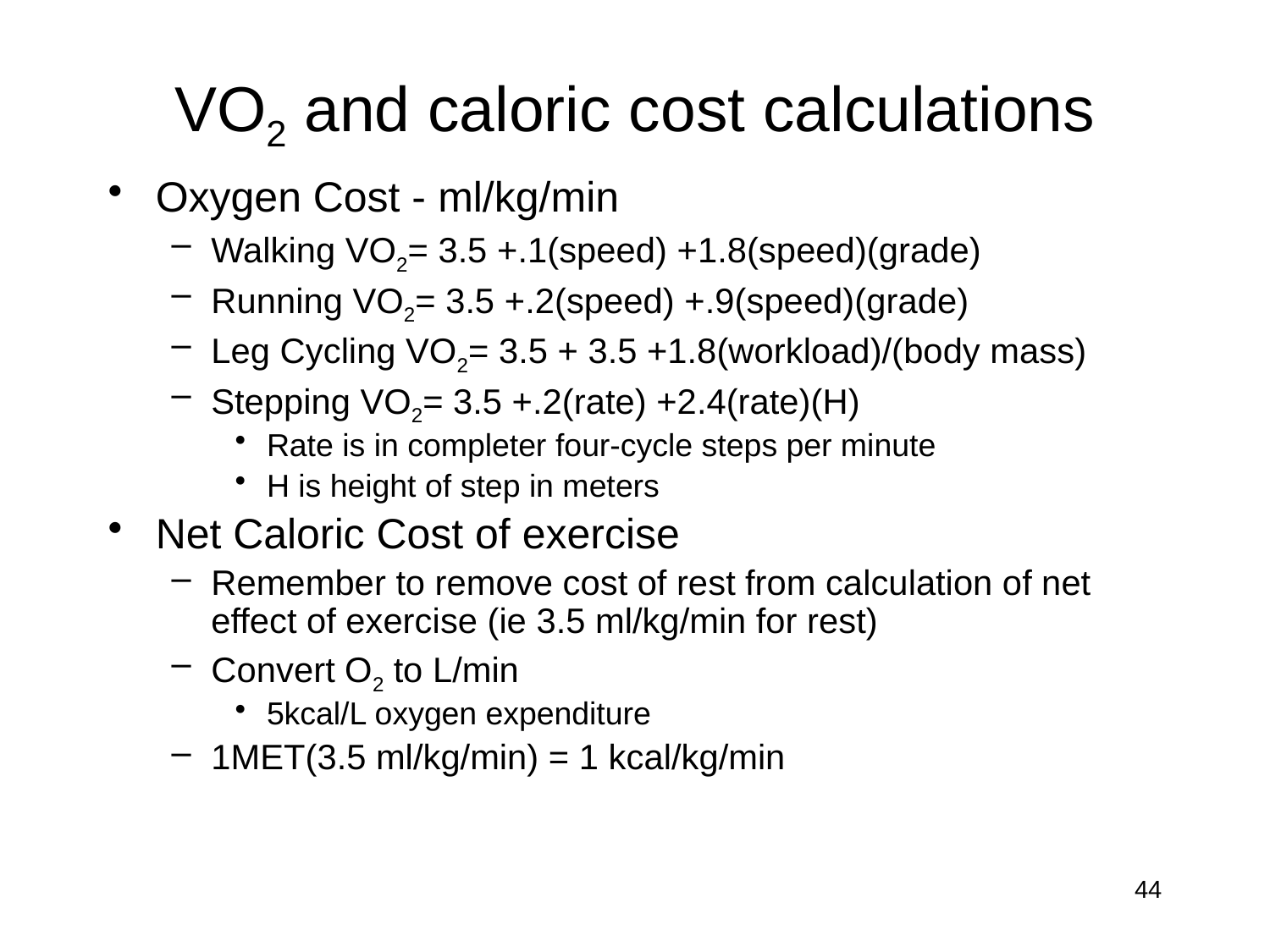

# VO2 and caloric cost calculations
Oxygen Cost - ml/kg/min
Walking VO2= 3.5 +.1(speed) +1.8(speed)(grade)
Running VO2= 3.5 +.2(speed) +.9(speed)(grade)
Leg Cycling VO2= 3.5 + 3.5 +1.8(workload)/(body mass)
Stepping VO2= 3.5 +.2(rate) +2.4(rate)(H)
Rate is in completer four-cycle steps per minute
H is height of step in meters
Net Caloric Cost of exercise
Remember to remove cost of rest from calculation of net effect of exercise (ie 3.5 ml/kg/min for rest)
Convert O2 to L/min
5kcal/L oxygen expenditure
1MET(3.5 ml/kg/min) = 1 kcal/kg/min

44